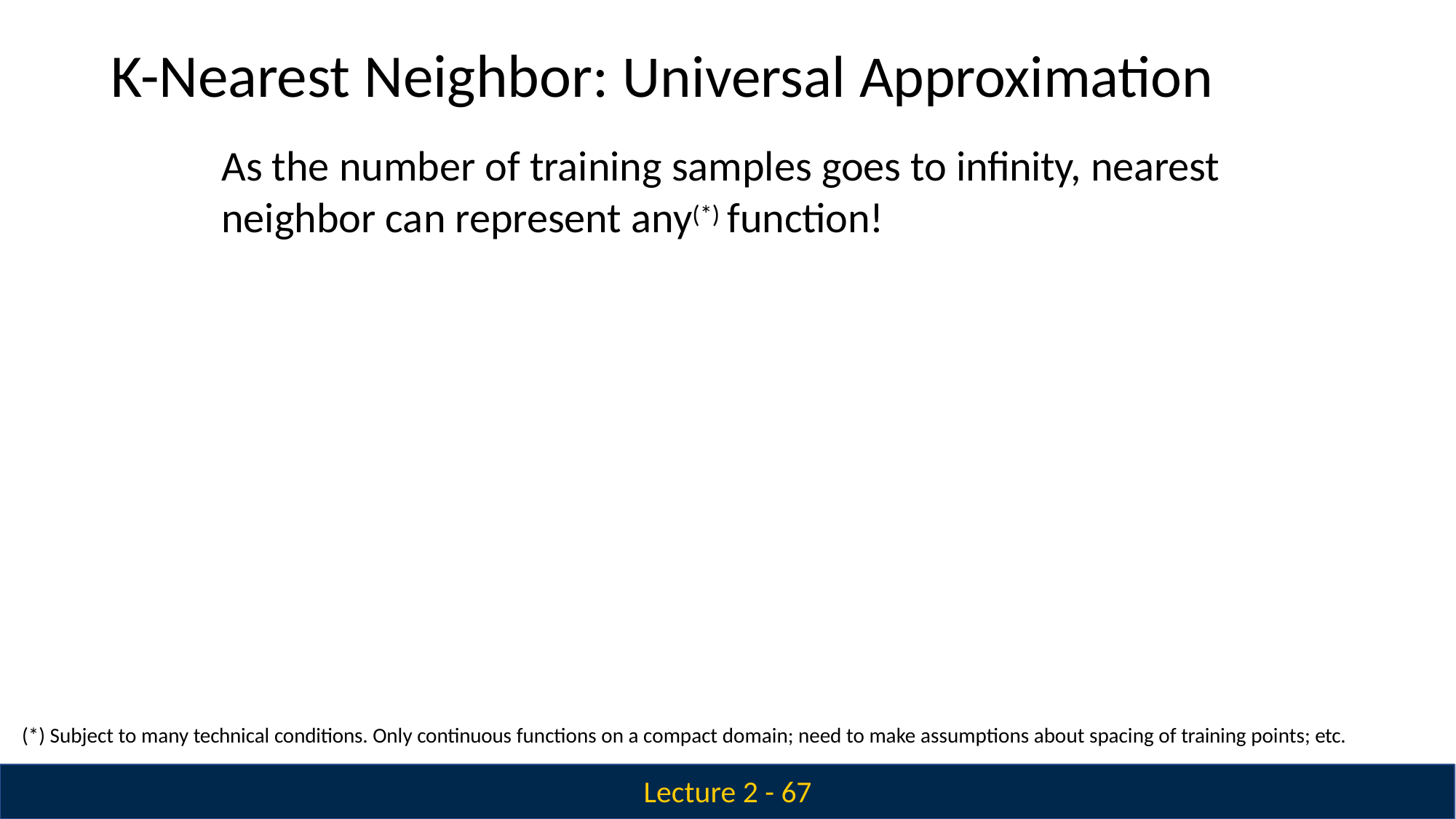

# K-Nearest Neighbor: Universal Approximation
As the number of training samples goes to infinity, nearest neighbor can represent any(*) function!
(*) Subject to many technical conditions. Only continuous functions on a compact domain; need to make assumptions about spacing of training points; etc.

Lecture 2 - 67